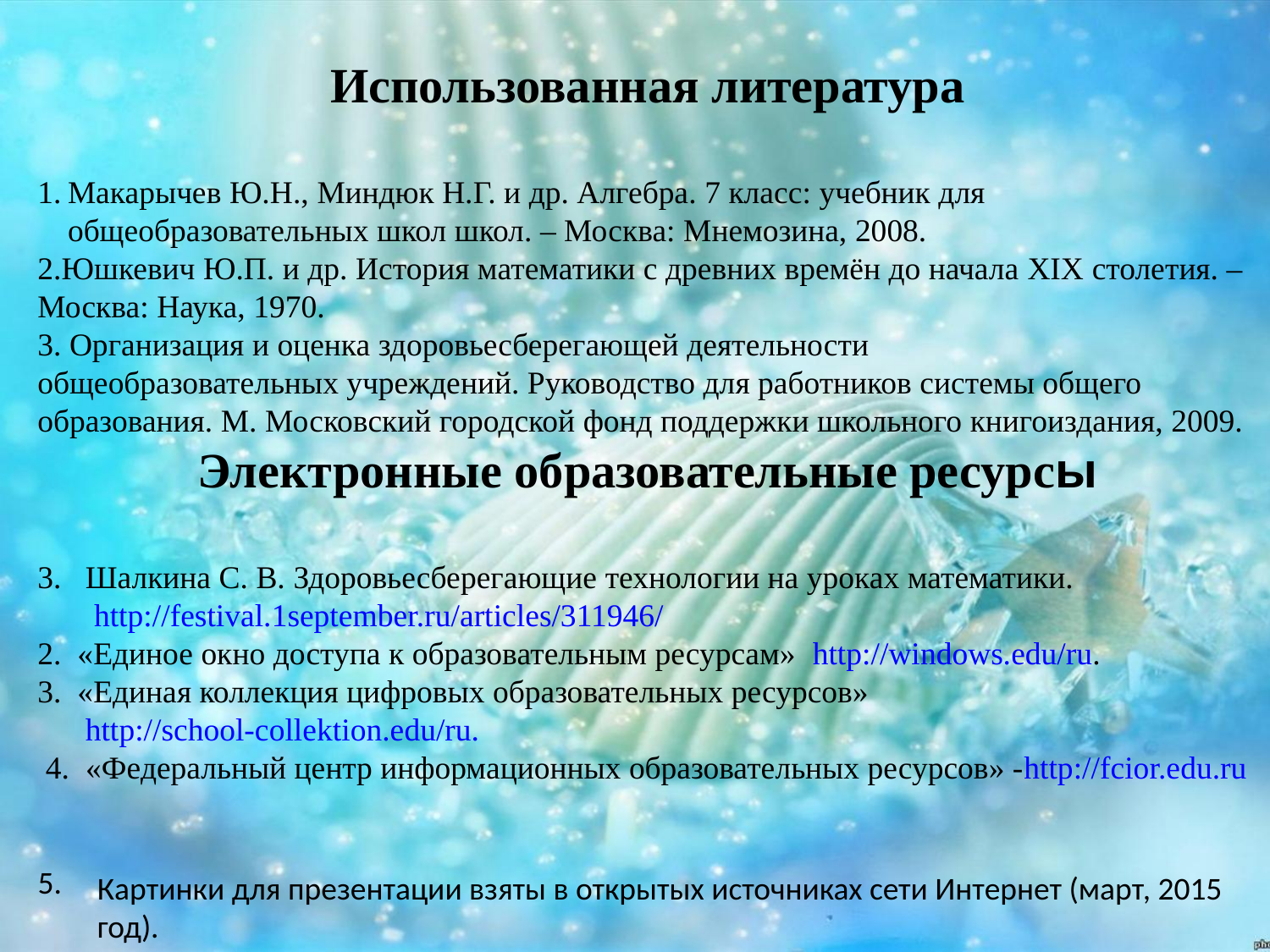

Использованная литература

Макарычев Ю.Н., Миндюк Н.Г. и др. Алгебра. 7 класс: учебник для общеобразовательных школ школ. – Москва: Мнемозина, 2008.
Юшкевич Ю.П. и др. История математики с древних времён до начала XIX столетия. – Москва: Наука, 1970.
3. Организация и оценка здоровьесберегающей деятельности
общеобразовательных учреждений. Руководство для работников системы общего      образования. М. Московский городской фонд поддержки школьного книгоиздания, 2009.
Электронные образовательные ресурсы

Шалкина С. В. Здоровьесберегающие технологии на уроках математики.
       http://festival.1september.ru/articles/311946/
2.  «Единое окно доступа к образовательным ресурсам»  http://windows.edu/ru.
3.  «Единая коллекция цифровых образовательных ресурсов»  http://school-collektion.edu/ru.
 4.  «Федеральный центр информационных образовательных ресурсов» -http://fcior.edu.ru

5.
Картинки для презентации взяты в открытых источниках сети Интернет (март, 2015 год).